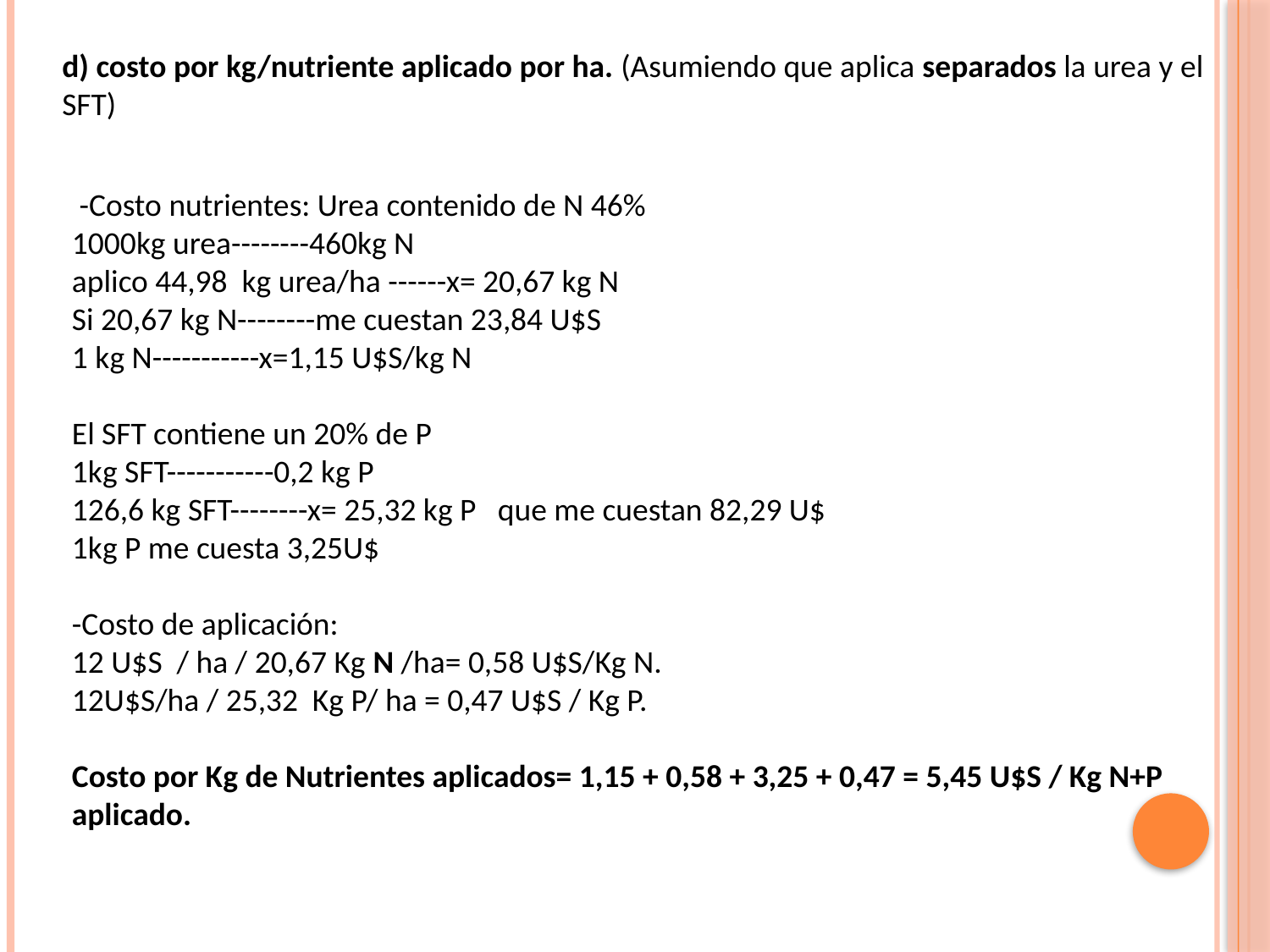

d) costo por kg/nutriente aplicado por ha. (Asumiendo que aplica separados la urea y el SFT)
 -Costo nutrientes: Urea contenido de N 46%
1000kg urea--------460kg N
aplico 44,98  kg urea/ha ------x= 20,67 kg N
Si 20,67 kg N--------me cuestan 23,84 U$S
1 kg N-----------x=1,15 U$S/kg N

El SFT contiene un 20% de P
1kg SFT-----------0,2 kg P
126,6 kg SFT--------x= 25,32 kg P   que me cuestan 82,29 U$
1kg P me cuesta 3,25U$

-Costo de aplicación:
12 U$S  / ha / 20,67 Kg N /ha= 0,58 U$S/Kg N.
12U$S/ha / 25,32  Kg P/ ha = 0,47 U$S / Kg P.

Costo por Kg de Nutrientes aplicados= 1,15 + 0,58 + 3,25 + 0,47 = 5,45 U$S / Kg N+P aplicado.